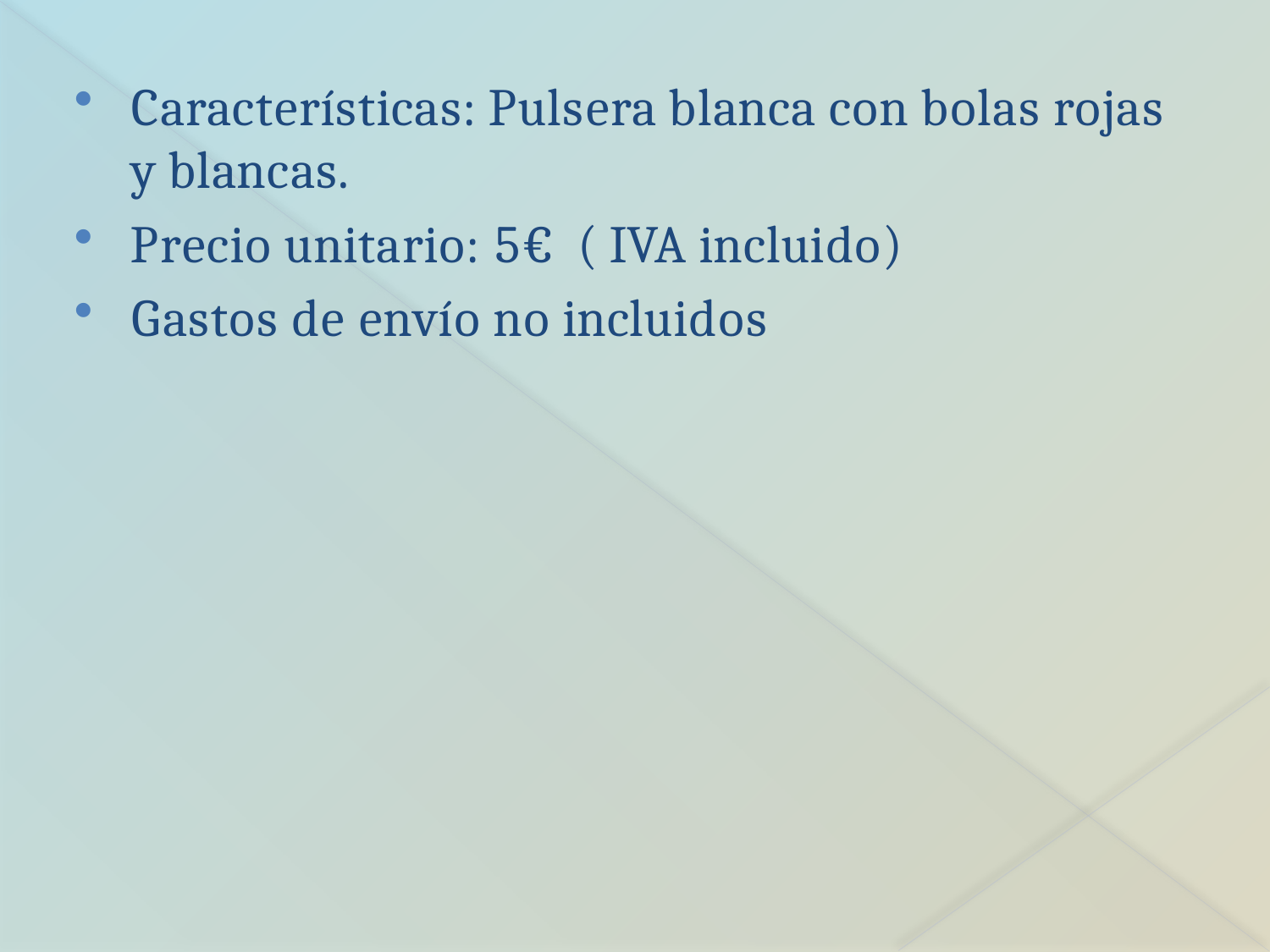

Características: Pulsera blanca con bolas rojas y blancas.
Precio unitario: 5€  ( IVA incluido)
Gastos de envío no incluidos